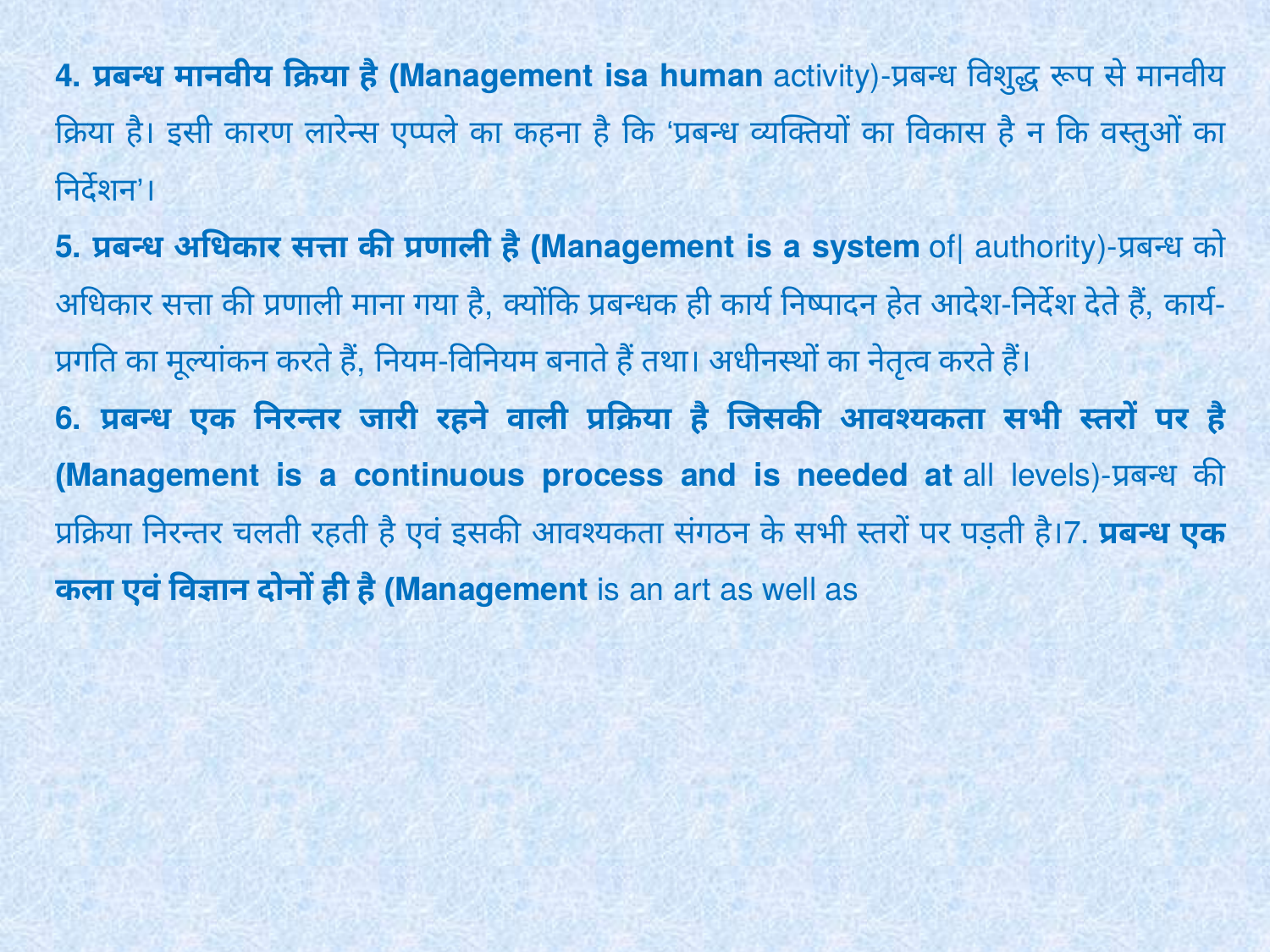

4. प्रबन्ध मानवीय क्रिया है (Management isa human activity)-प्रबन्ध विशुद्ध रूप से मानवीय क्रिया है। इसी कारण लारेन्स एप्पले का कहना है कि ‘प्रबन्ध व्यक्तियों का विकास है न कि वस्तुओं का निर्देशन’।
5. प्रबन्ध अधिकार सत्ता की प्रणाली है (Management is a system of| authority)-प्रबन्ध को अधिकार सत्ता की प्रणाली माना गया है, क्योंकि प्रबन्धक ही कार्य निष्पादन हेत आदेश-निर्देश देते हैं, कार्य-प्रगति का मूल्यांकन करते हैं, नियम-विनियम बनाते हैं तथा। अधीनस्थों का नेतृत्व करते हैं।
6. प्रबन्ध एक निरन्तर जारी रहने वाली प्रक्रिया है जिसकी आवश्यकता सभी स्तरों पर है (Management is a continuous process and is needed at all levels)-प्रबन्ध की प्रक्रिया निरन्तर चलती रहती है एवं इसकी आवश्यकता संगठन के सभी स्तरों पर पड़ती है।7. प्रबन्ध एक कला एवं विज्ञान दोनों ही है (Management is an art as well as